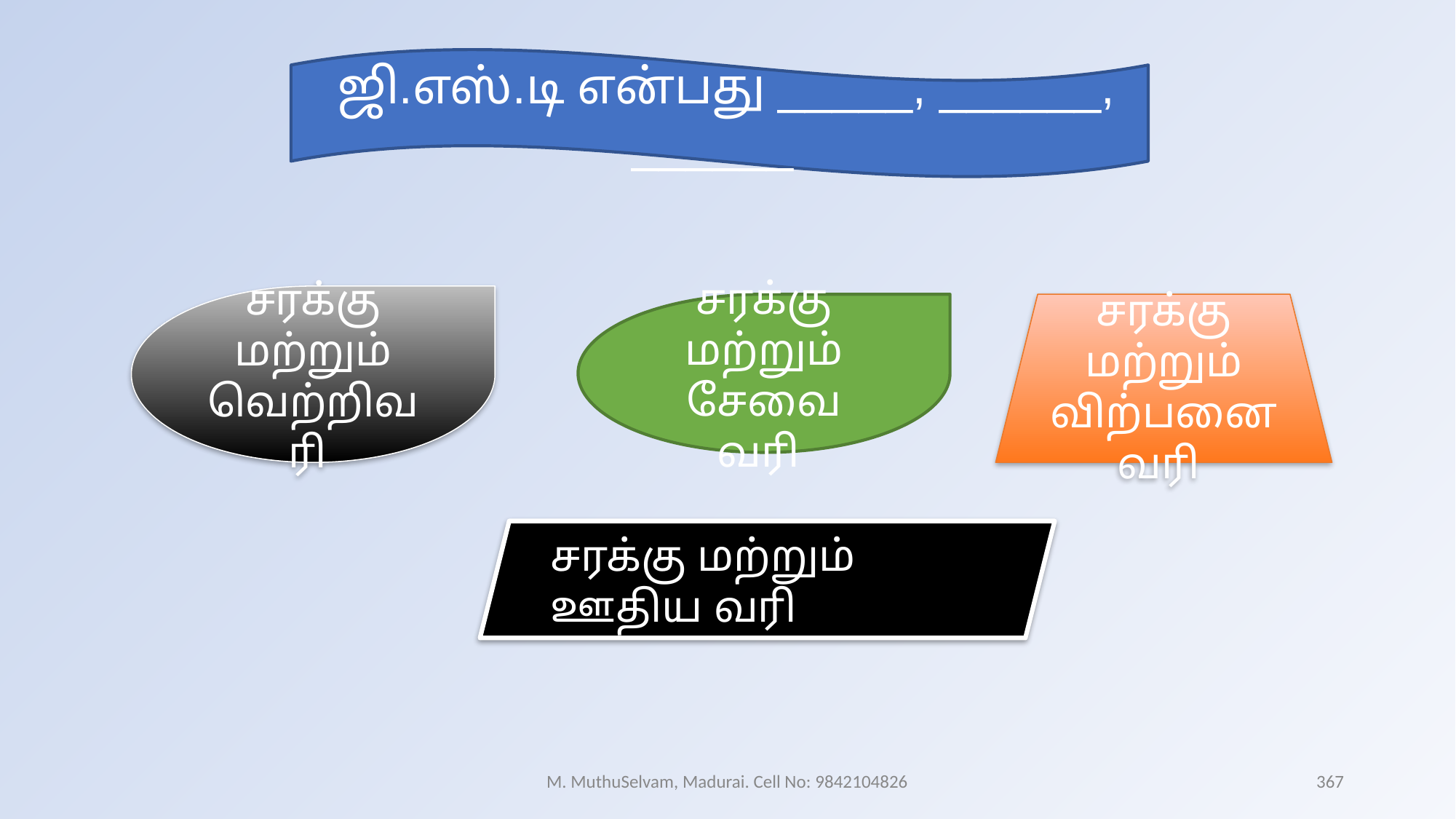

ஜி.எஸ்.டி என்பது _____, ______, ______
சரக்கு மற்றும் வெற்றிவரி
சரக்கு மற்றும் சேவை வரி
சரக்கு மற்றும் விற்பனை வரி
சரக்கு மற்றும் ஊதிய வரி
M. MuthuSelvam, Madurai. Cell No: 9842104826
367